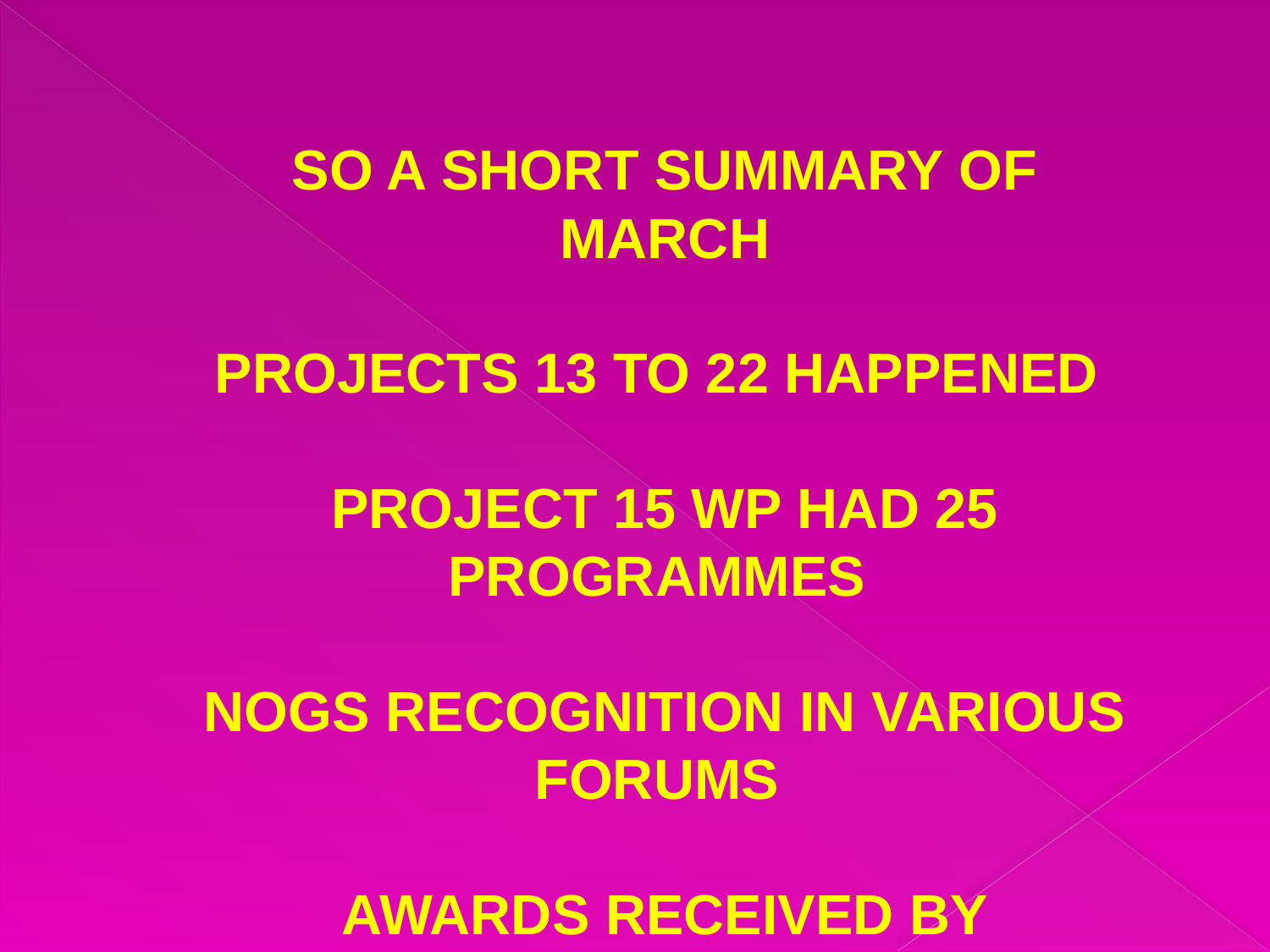

SO A SHORT SUMMARY OF MARCH

PROJECTS 13 TO 22 HAPPENED

PROJECT 15 WP HAD 25 PROGRAMMES

NOGS RECOGNITION IN VARIOUS FORUMS

AWARDS RECEIVED BY NOGSIANS